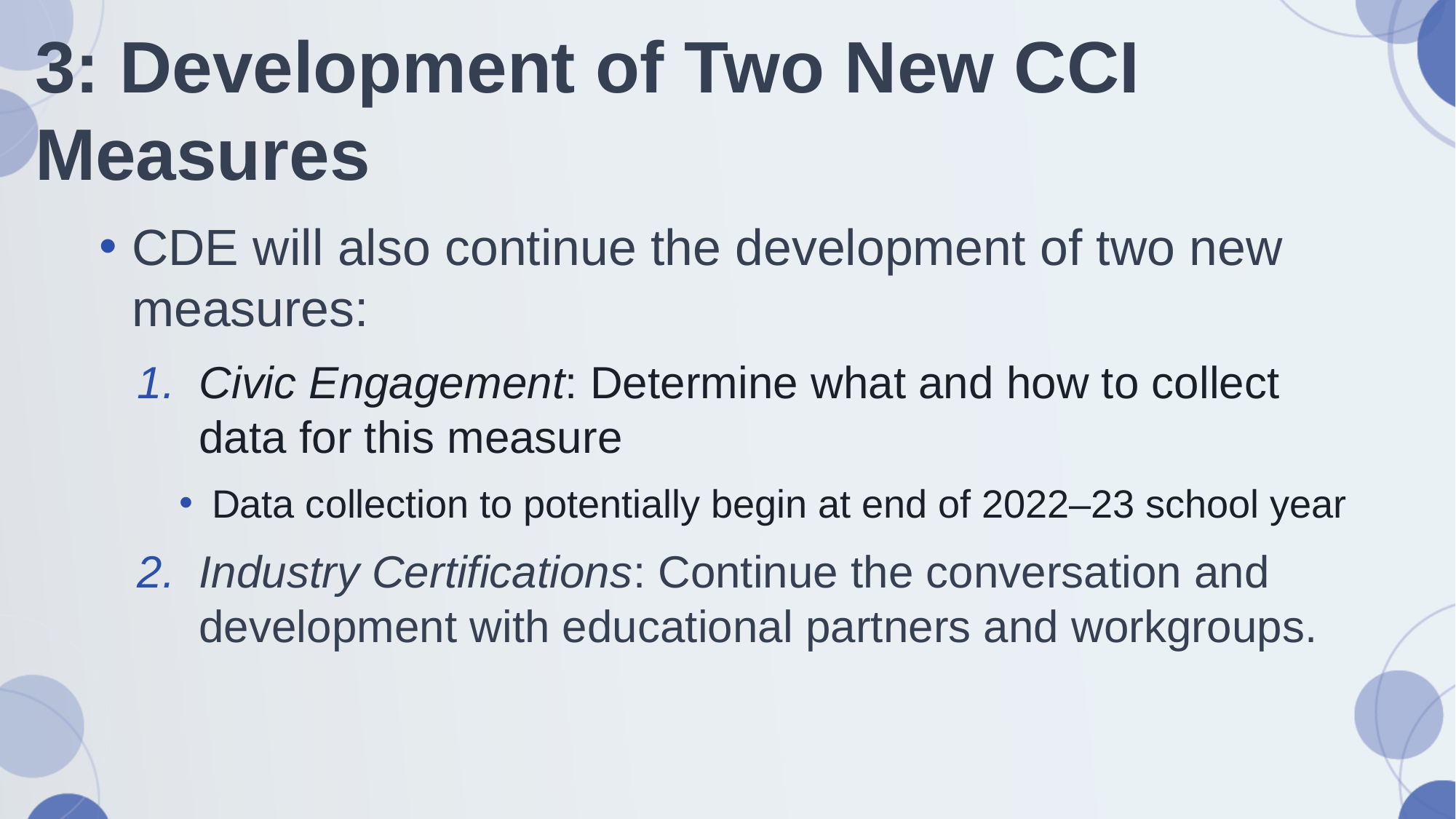

# 3: Development of Two New CCI Measures
CDE will also continue the development of two new measures:
Civic Engagement: Determine what and how to collect data for this measure
Data collection to potentially begin at end of 2022–23 school year
Industry Certifications: Continue the conversation and development with educational partners and workgroups.